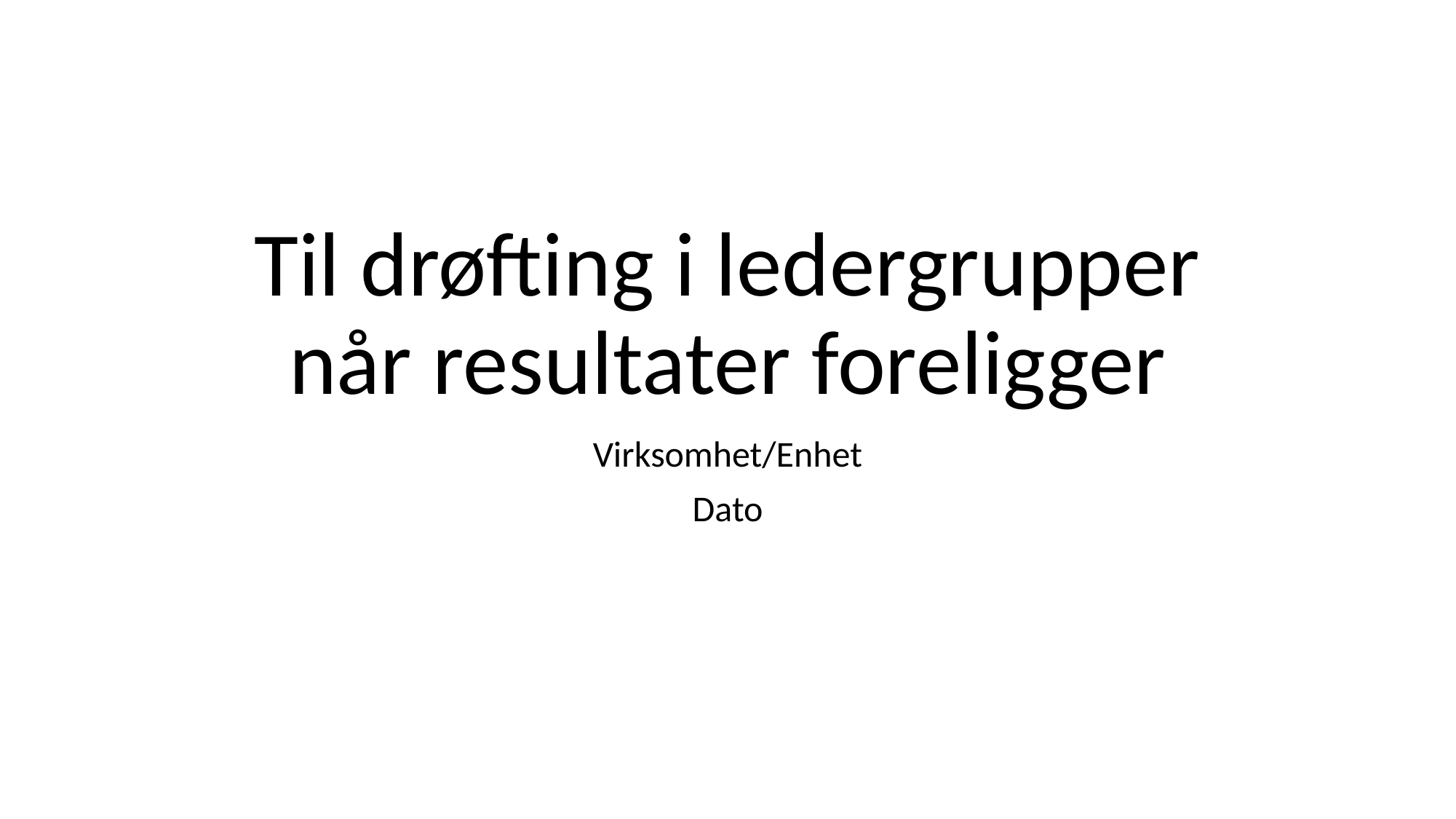

# Til drøfting i ledergrupper når resultater foreligger
Virksomhet/Enhet
Dato